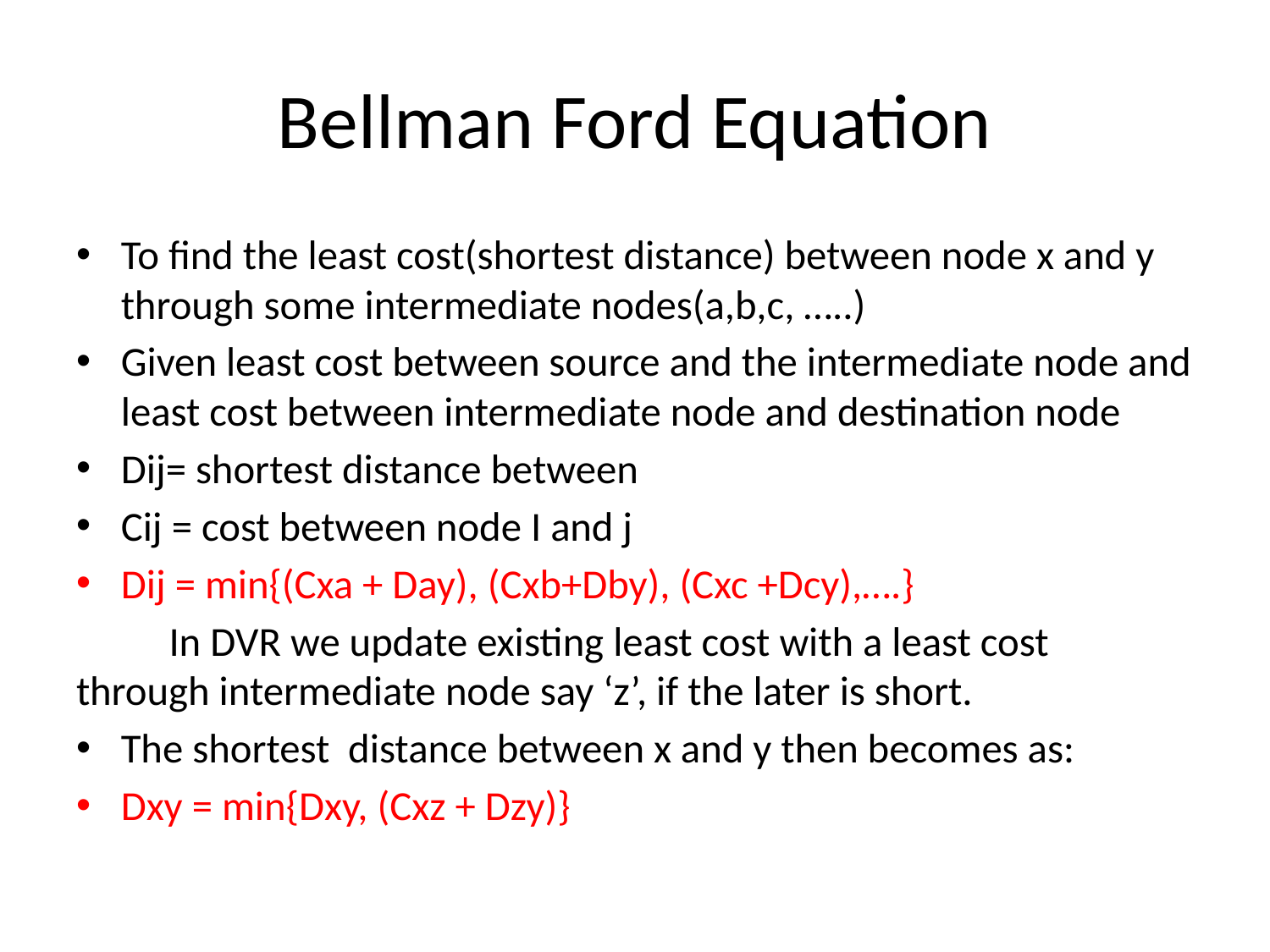

# Bellman Ford Equation
To find the least cost(shortest distance) between node x and y through some intermediate nodes(a,b,c, …..)
Given least cost between source and the intermediate node and least cost between intermediate node and destination node
Dij= shortest distance between
Cij = cost between node I and j
Dij = min{(Cxa + Day), (Cxb+Dby), (Cxc +Dcy),….}
	In DVR we update existing least cost with a least cost 	through intermediate node say ‘z’, if the later is short.
The shortest  distance between x and y then becomes as:
Dxy = min{Dxy, (Cxz + Dzy)}